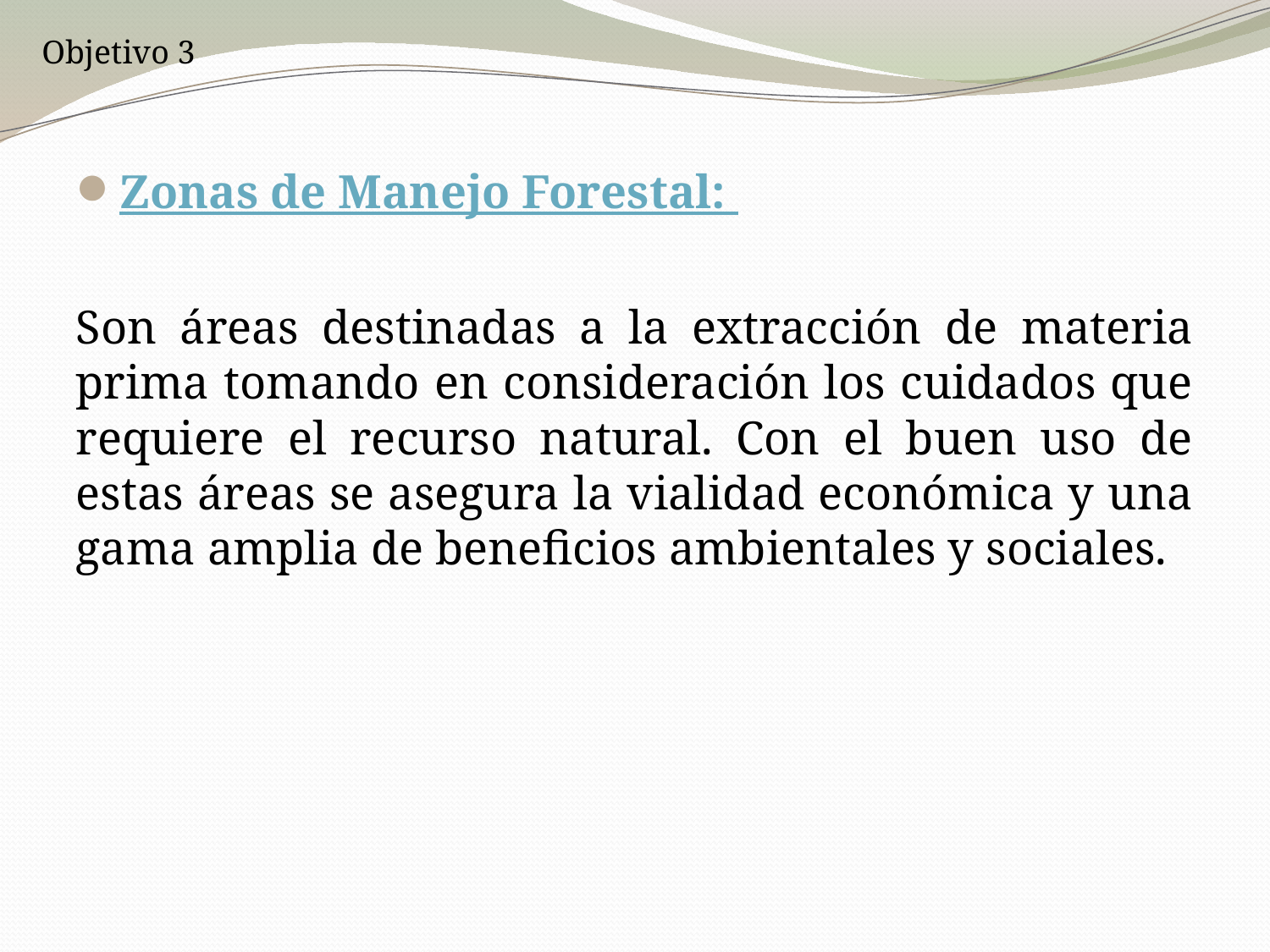

Objetivo 3
Zonas de Manejo Forestal:

Son áreas destinadas a la extracción de materia prima tomando en consideración los cuidados que requiere el recurso natural. Con el buen uso de estas áreas se asegura la vialidad económica y una gama amplia de beneficios ambientales y sociales.